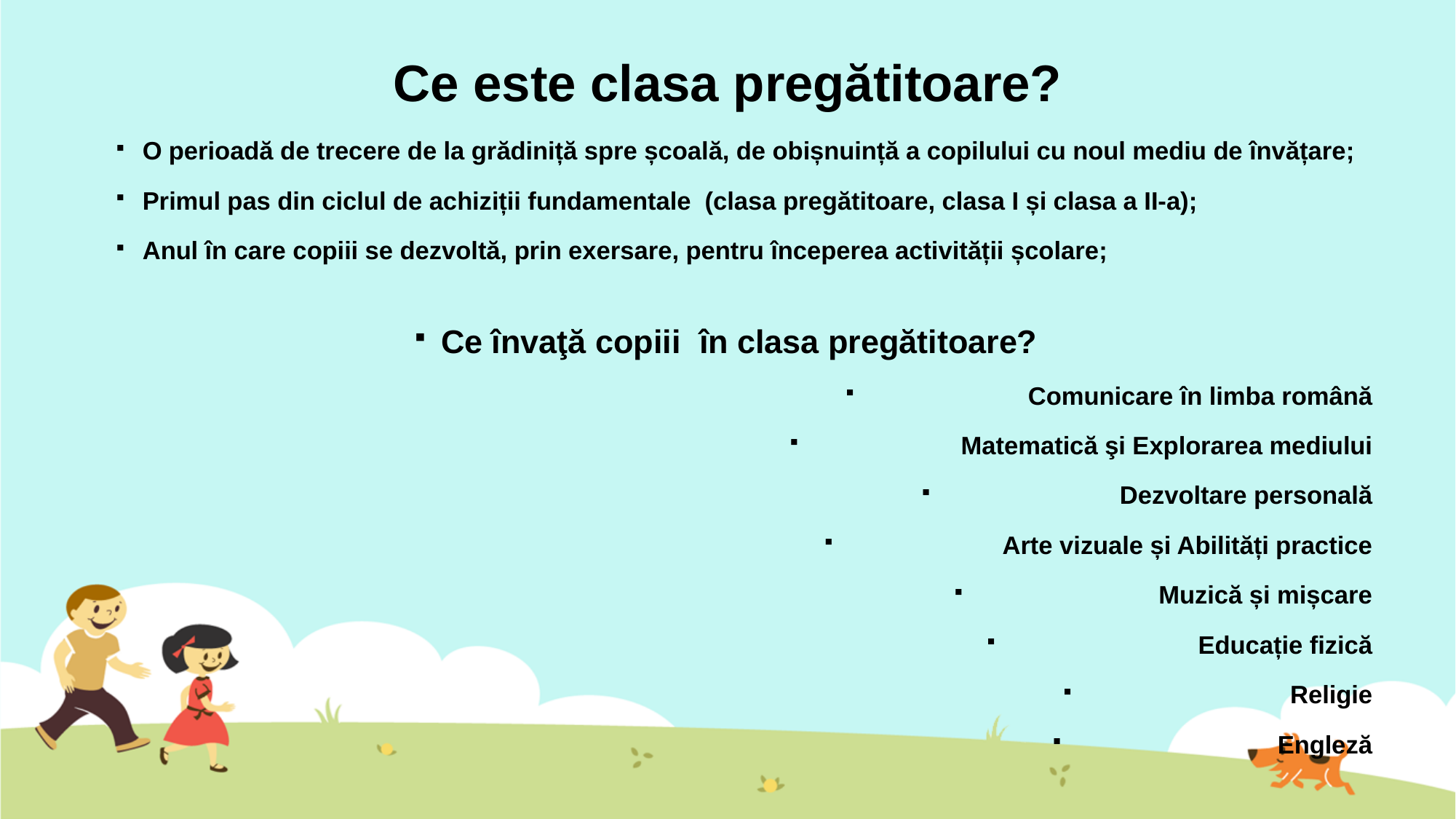

# Ce este clasa pregătitoare?
O perioadă de trecere de la grădiniță spre școală, de obișnuință a copilului cu noul mediu de învățare;
Primul pas din ciclul de achiziții fundamentale  (clasa pregătitoare, clasa I și clasa a II-a);
Anul în care copiii se dezvoltă, prin exersare, pentru începerea activității școlare;

Ce învaţă copiii  în clasa pregătitoare?
Comunicare în limba română
Matematică şi Explorarea mediului
Dezvoltare personală
Arte vizuale și Abilități practice
Muzică și mișcare
Educație fizică
Religie
Engleză